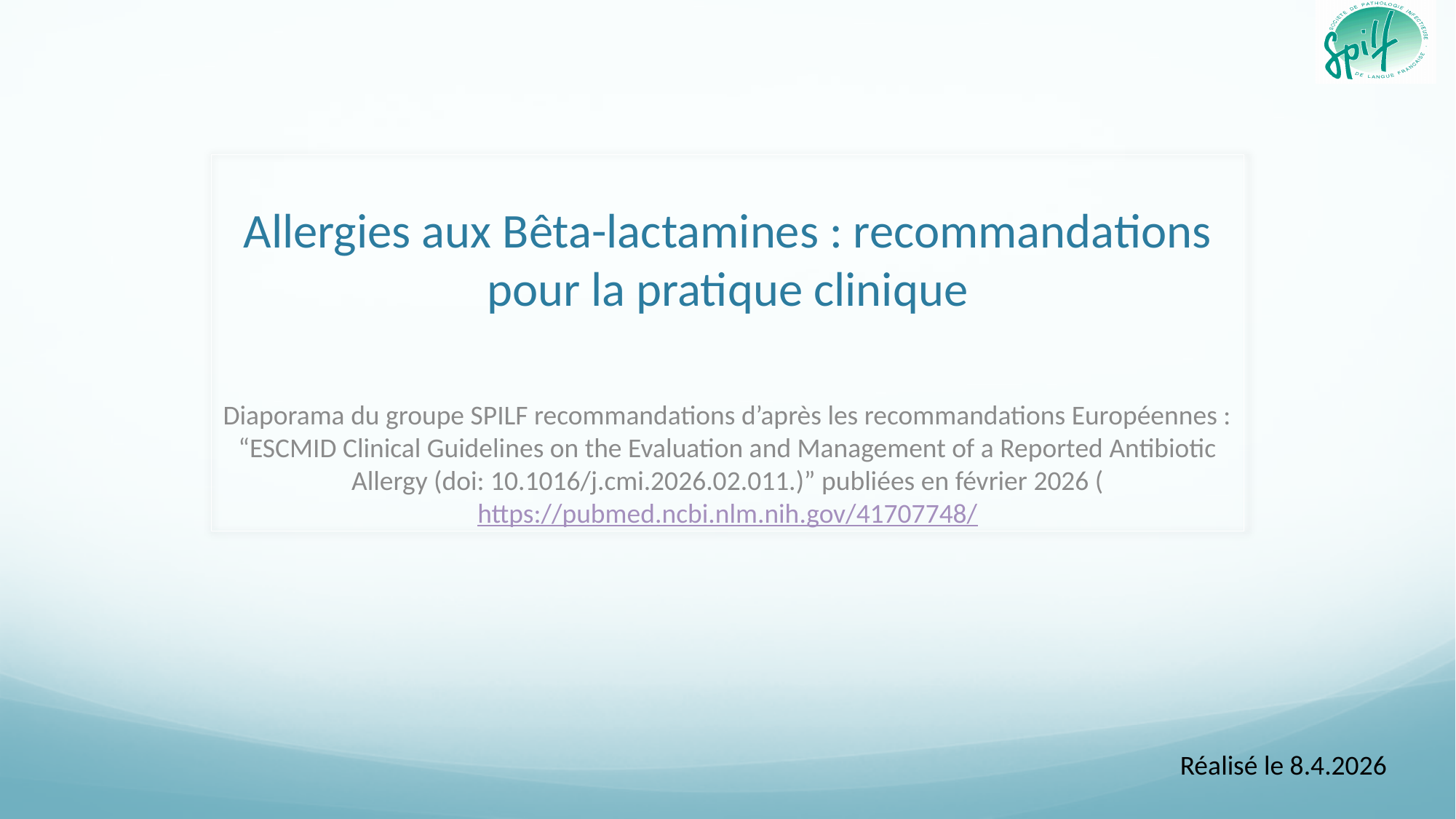

# Allergies aux Bêta-lactamines : recommandations pour la pratique clinique
Diaporama du groupe SPILF recommandations d’après les recommandations Européennes : “ESCMID Clinical Guidelines on the Evaluation and Management of a Reported Antibiotic Allergy (doi: 10.1016/j.cmi.2026.02.011.)” publiées en février 2026 (https://pubmed.ncbi.nlm.nih.gov/41707748/
Réalisé le 8.4.2026